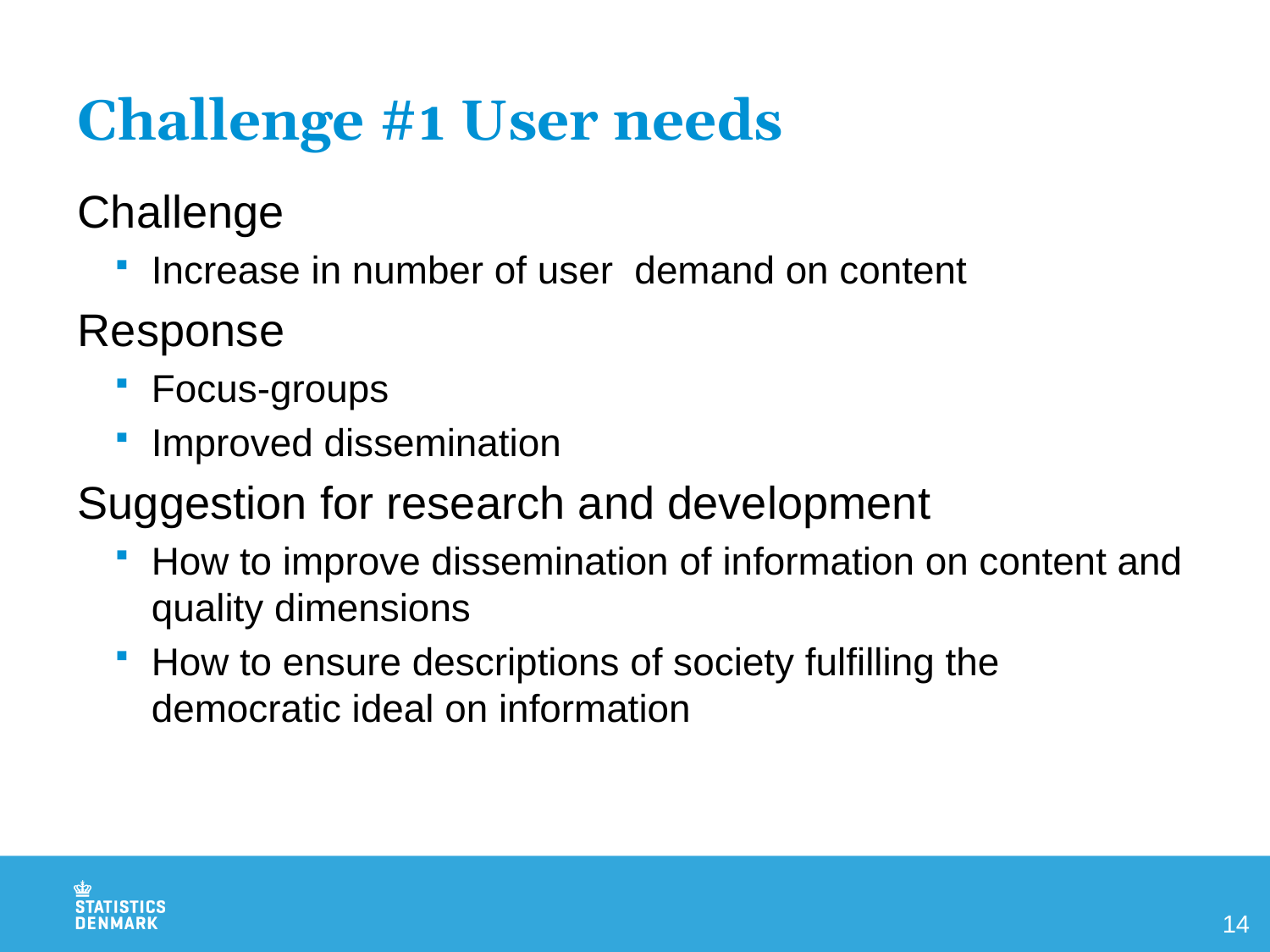

# Challenge #1 User needs
Challenge
Increase in number of user  demand on content
Response
Focus-groups
Improved dissemination
Suggestion for research and development
How to improve dissemination of information on content and quality dimensions
How to ensure descriptions of society fulfilling the democratic ideal on information
14